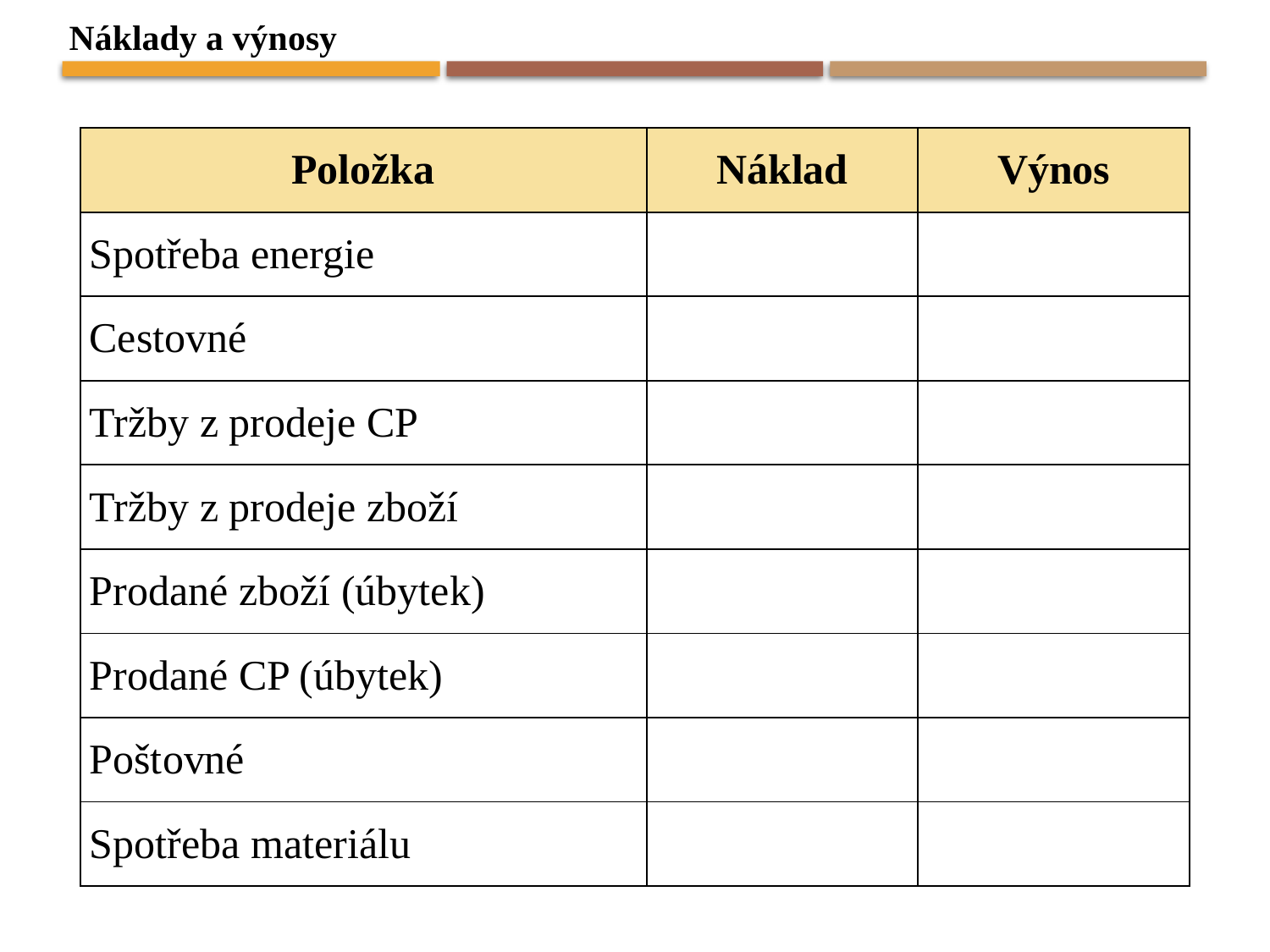

Náklady a výnosy
| Položka | Náklad | Výnos |
| --- | --- | --- |
| Spotřeba energie |  |  |
| Cestovné |  |  |
| Tržby z prodeje CP |  |  |
| Tržby z prodeje zboží |  |  |
| Prodané zboží (úbytek) |  |  |
| Prodané CP (úbytek) |  |  |
| Poštovné |  |  |
| Spotřeba materiálu |  |  |